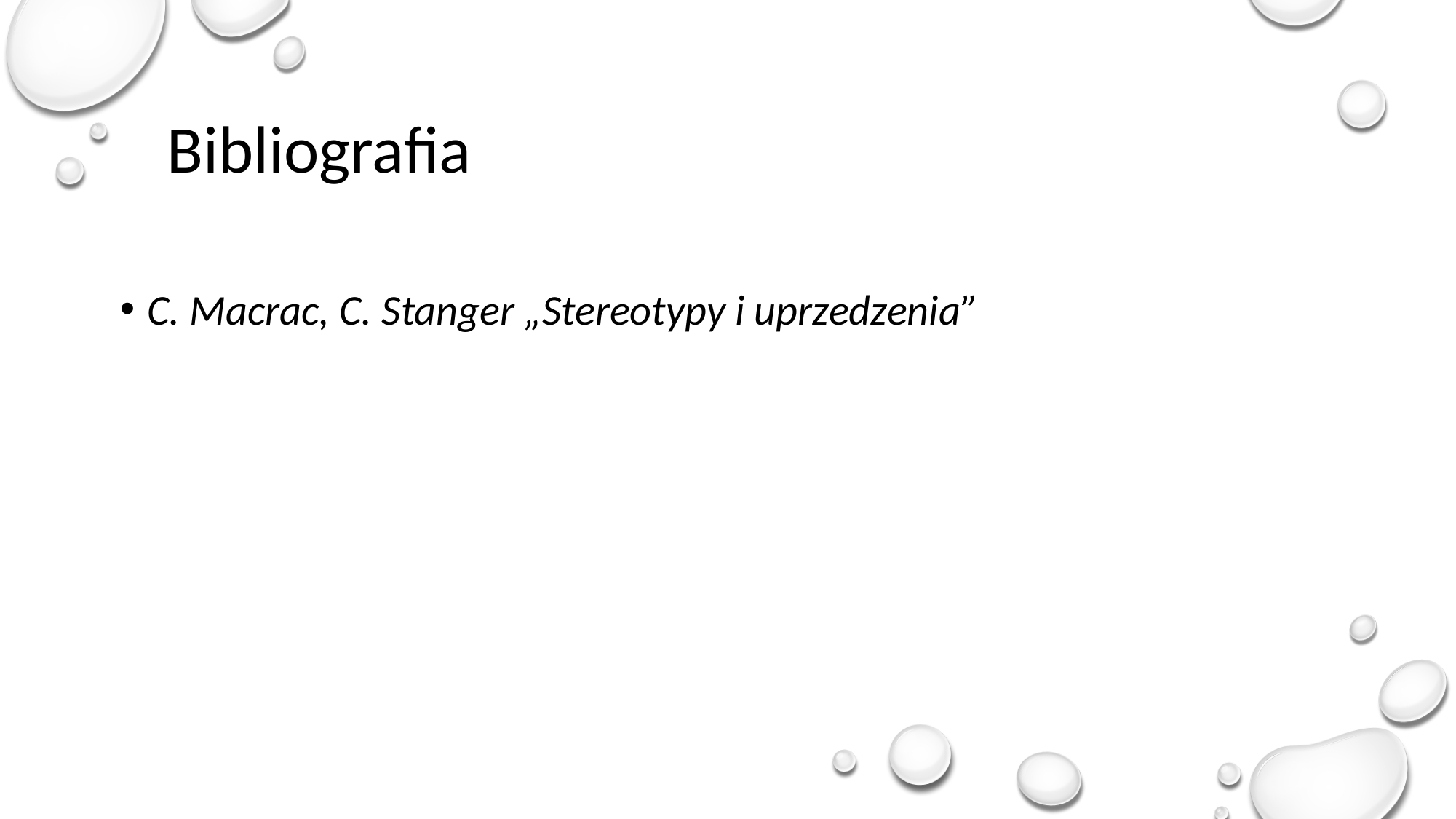

# Bibliografia
C. Macrac, C. Stanger „Stereotypy i uprzedzenia”